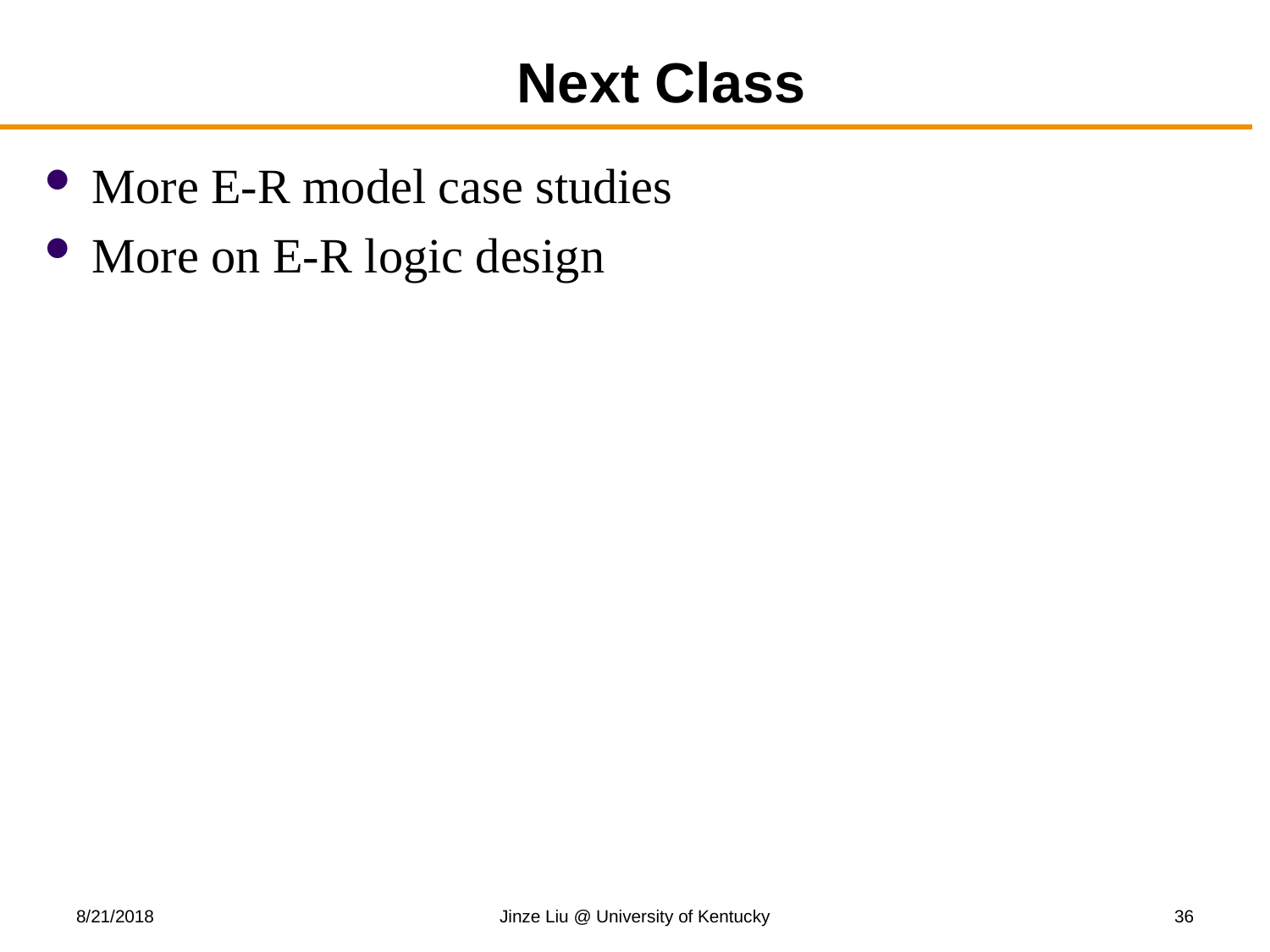

# Next Class
More E-R model case studies
More on E-R logic design

8/21/2018
Jinze Liu @ University of Kentucky
36